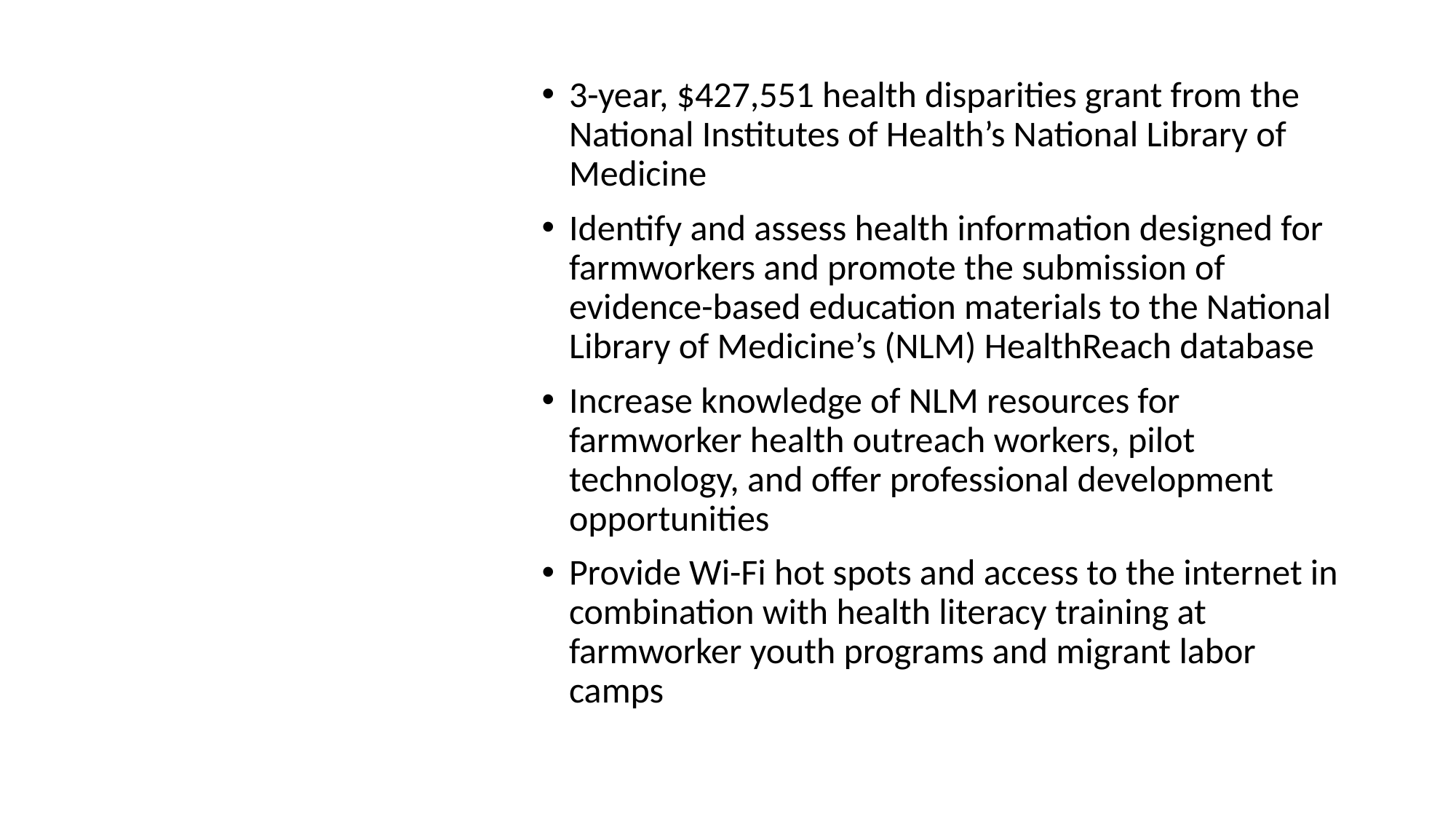

3-year, $427,551 health disparities grant from the National Institutes of Health’s National Library of Medicine
Identify and assess health information designed for farmworkers and promote the submission of evidence-based education materials to the National Library of Medicine’s (NLM) HealthReach database
Increase knowledge of NLM resources for farmworker health outreach workers, pilot technology, and offer professional development opportunities
Provide Wi-Fi hot spots and access to the internet in combination with health literacy training at farmworker youth programs and migrant labor camps

# Our Project – how it started  (2019)